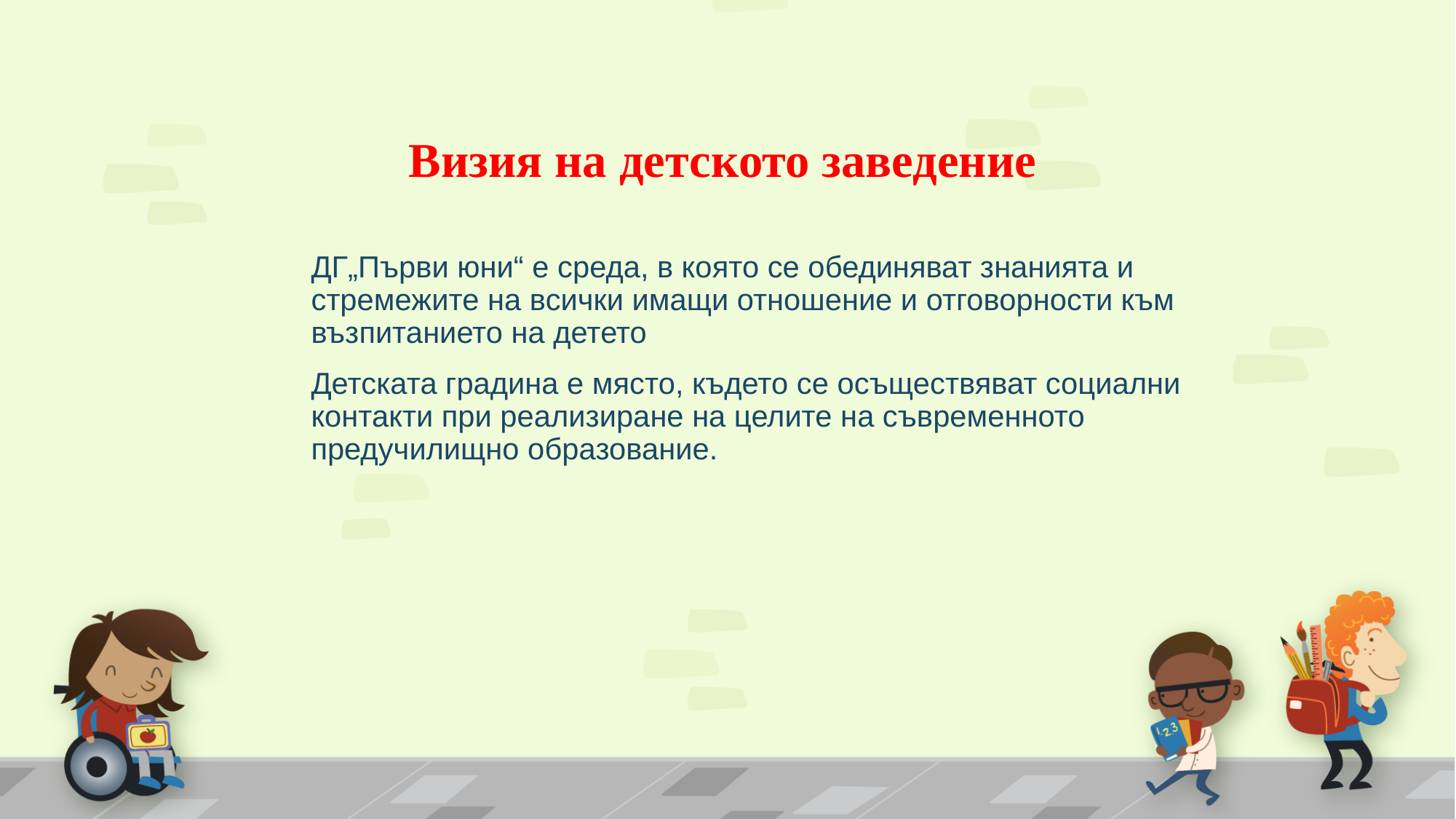

# Визия на детското заведение
ДГ„Първи юни“ е среда, в която се обединяват знанията и стремежите на всички имащи отношение и отговорности към възпитанието на детето
Детската градина е място, където се осъществяват социални контакти при реализиране на целите на съвременното предучилищно образование.